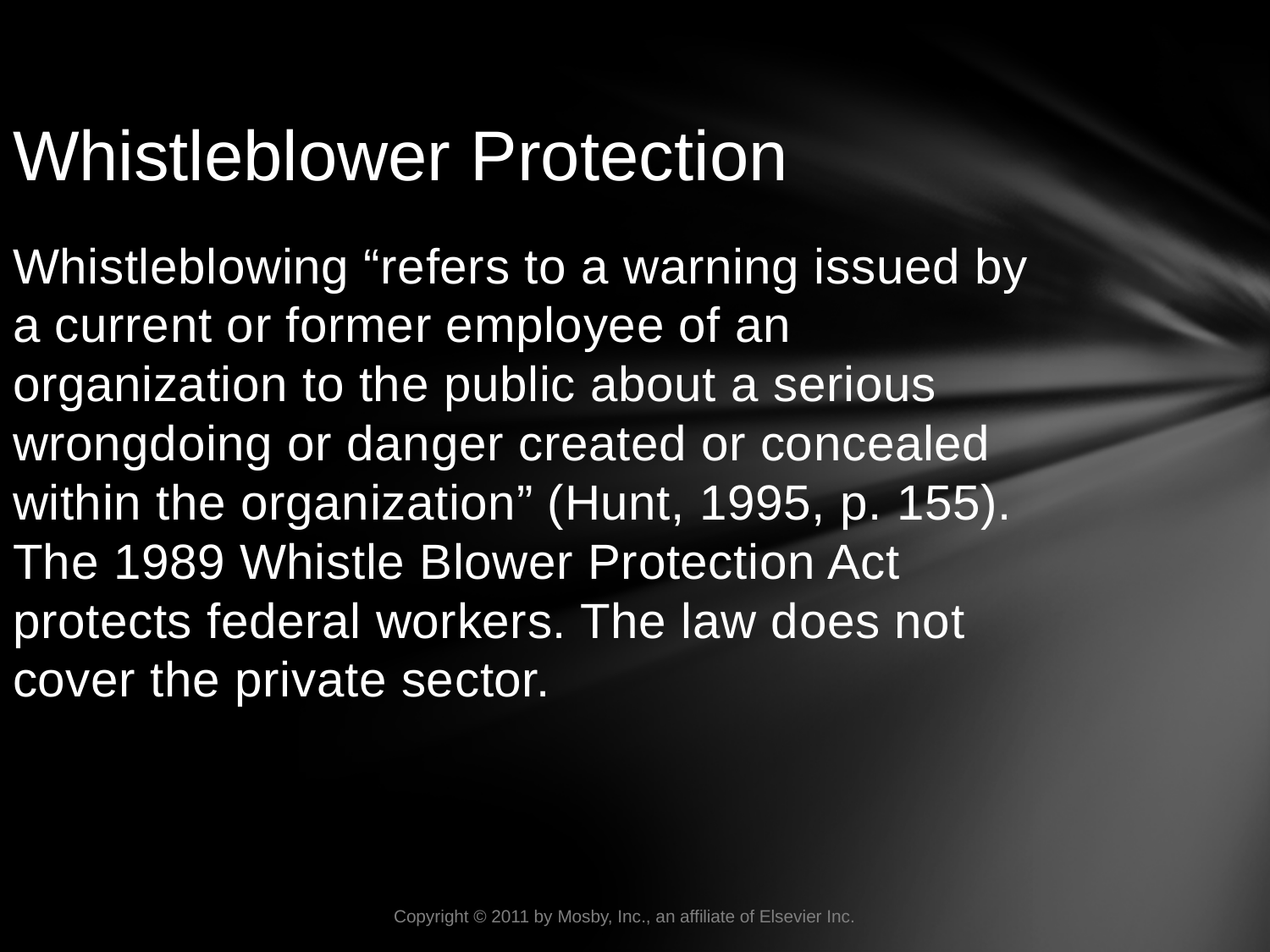

Whistleblower Protection
Whistleblowing “refers to a warning issued by a current or former employee of an organization to the public about a serious wrongdoing or danger created or concealed within the organization” (Hunt, 1995, p. 155). The 1989 Whistle Blower Protection Act protects federal workers. The law does not cover the private sector.